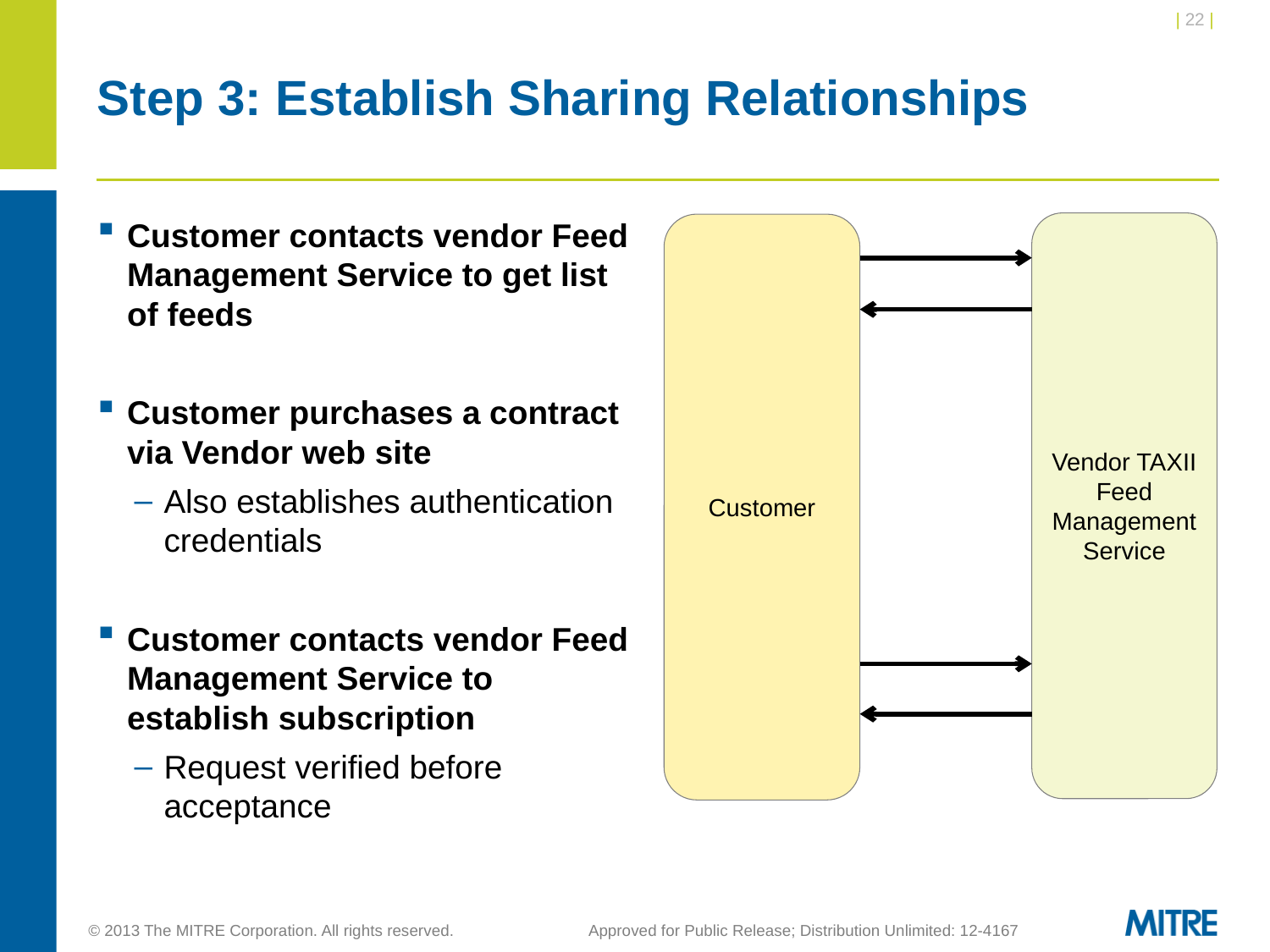

| 22 |
# Step 3: Establish Sharing Relationships
Customer contacts vendor Feed Management Service to get list of feeds

Customer purchases a contract via Vendor web site
Also establishes authentication credentials

Customer contacts vendor Feed Management Service to establish subscription
Request verified before acceptance
Vendor TAXII Feed Management Service
Customer